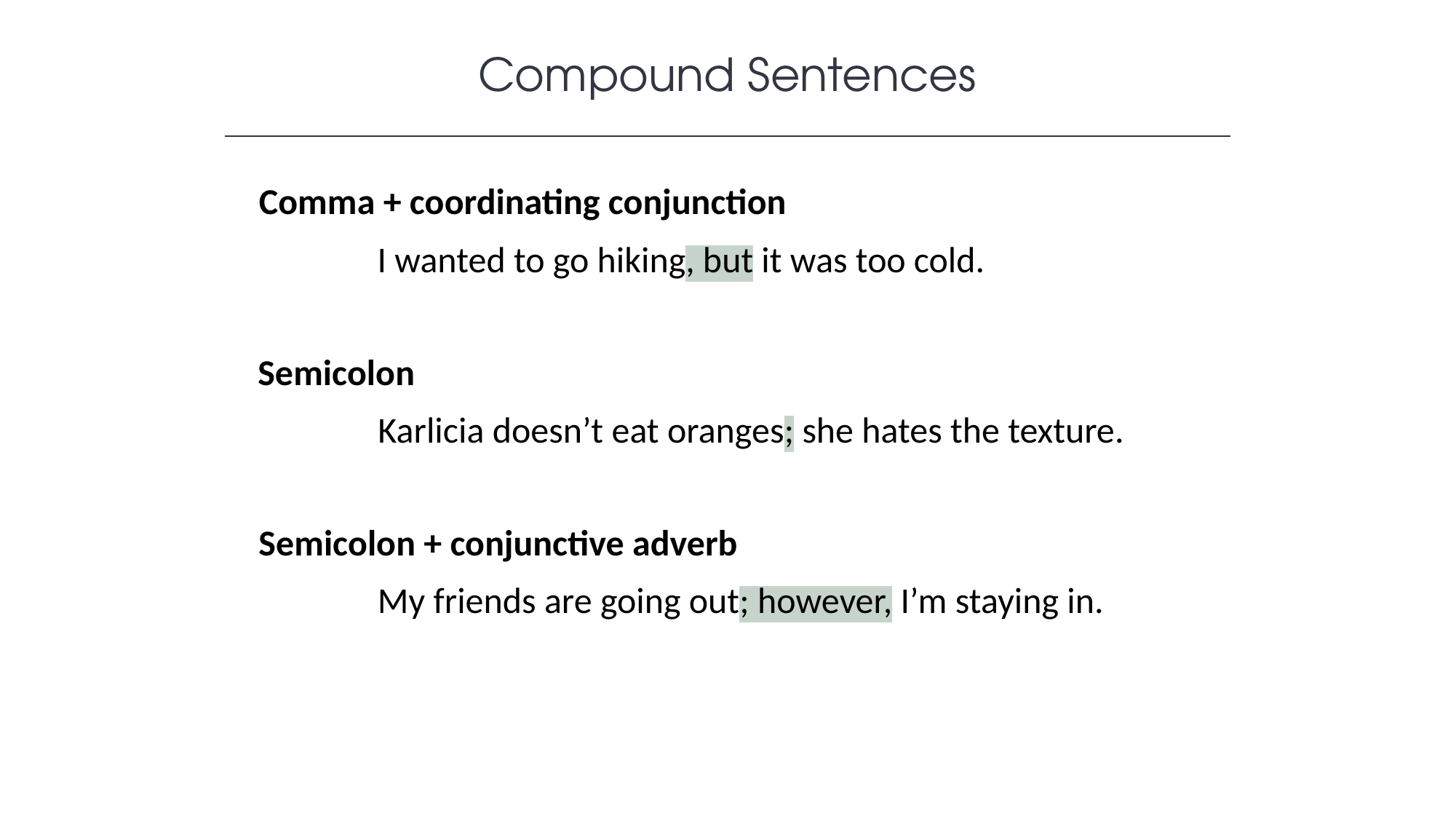

Compound Sentences
Comma + coordinating conjunction
I wanted to go hiking, but it was too cold.
Semicolon
Karlicia doesn’t eat oranges; she hates the texture.
Semicolon + conjunctive adverb
My friends are going out; however, I’m staying in.